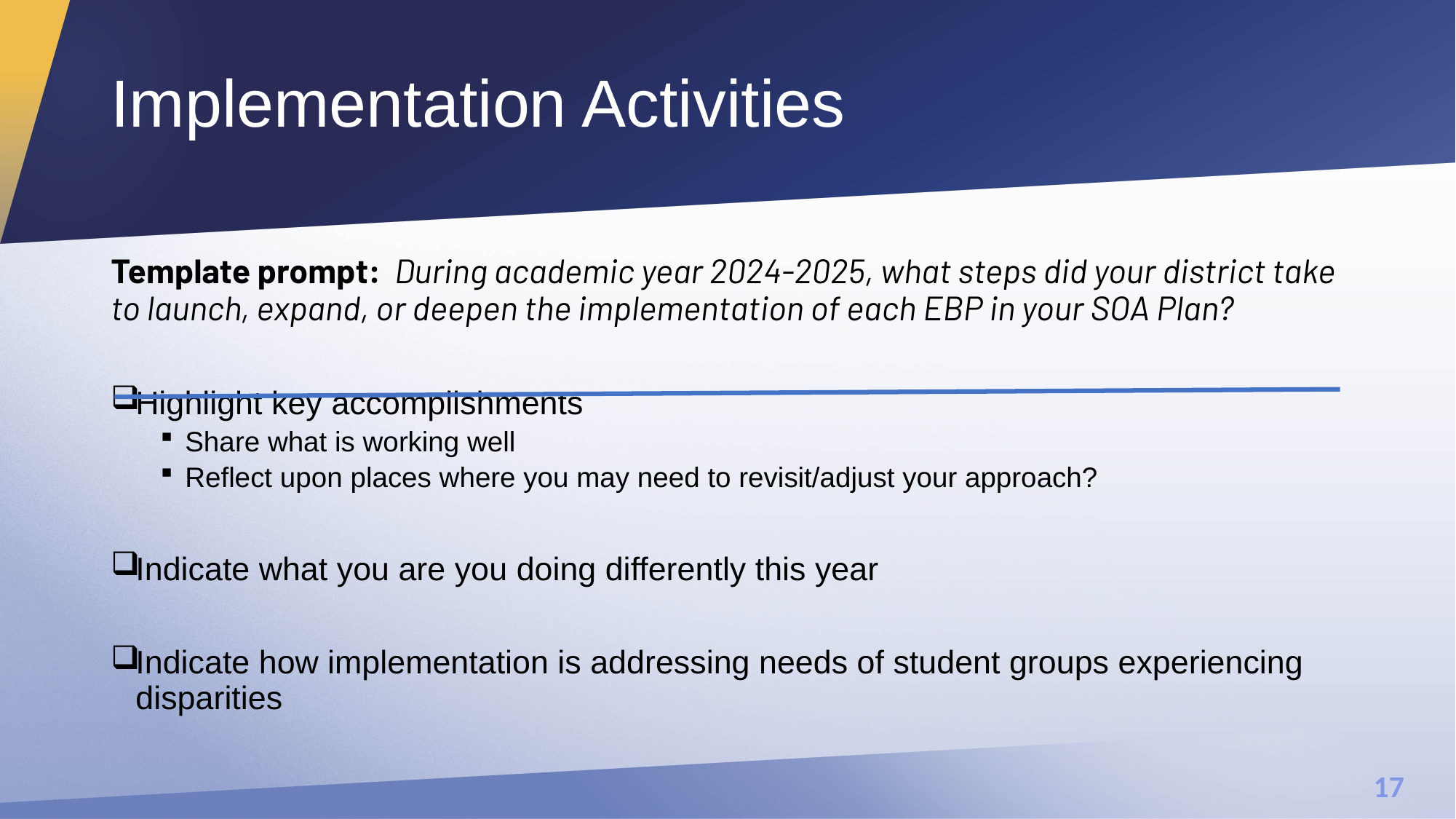

# Implementation Activities
Template prompt:  During academic year 2024-2025, what steps did your district take to launch, expand, or deepen the implementation of each EBP in your SOA Plan?

Highlight key accomplishments
Share what is working well
Reflect upon places where you may need to revisit/adjust your approach?

Indicate what you are you doing differently this year

Indicate how implementation is addressing needs of student groups experiencing disparities